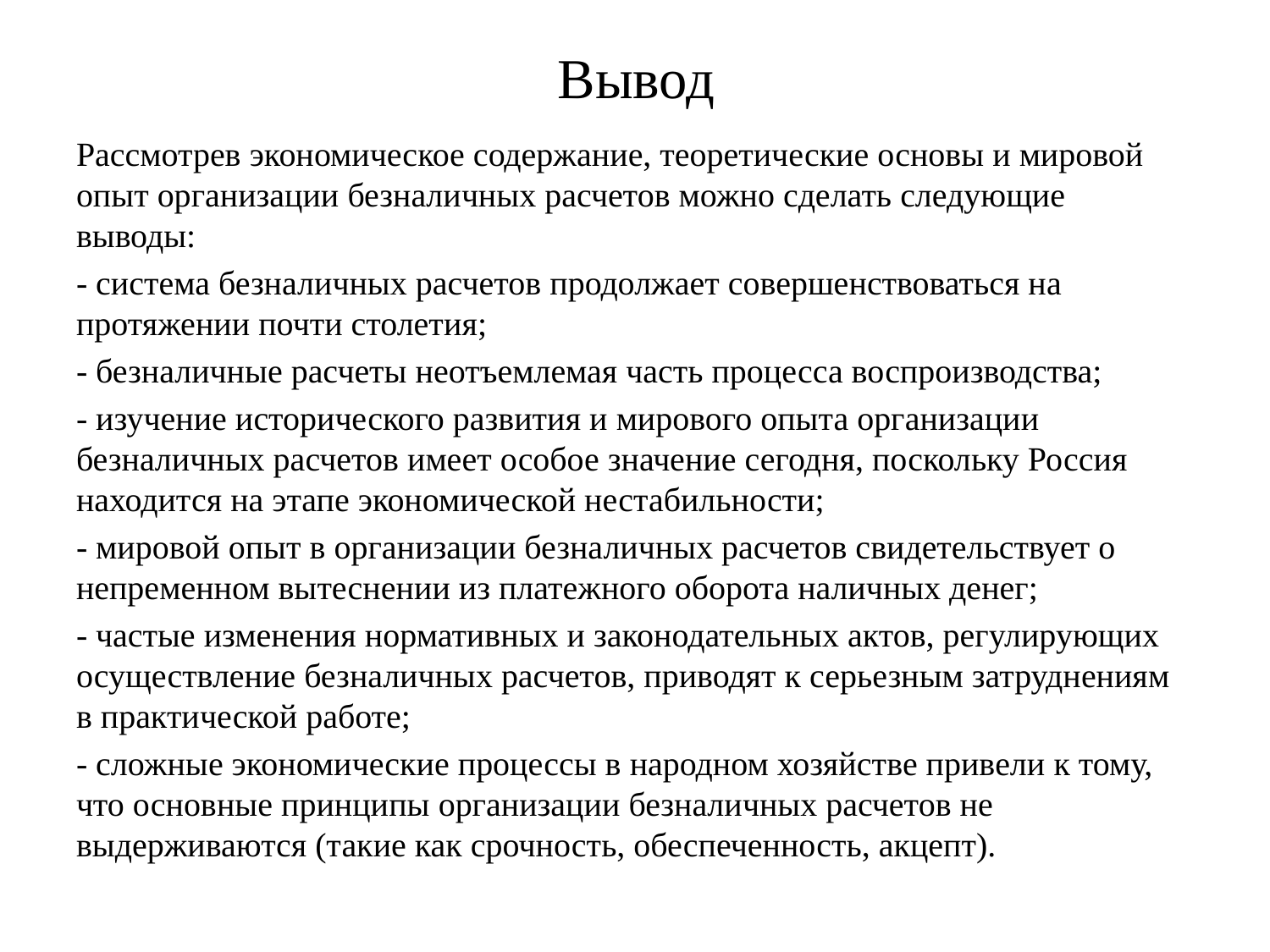

# Вывод
Рассмотрев экономическое содержание, теоретические основы и мировой опыт организации безналичных расчетов можно сделать следующие выводы:
- система безналичных расчетов продолжает совершенствоваться на протяжении почти столетия;
- безналичные расчеты неотъемлемая часть процесса воспроизводства;
- изучение исторического развития и мирового опыта организации безналичных расчетов имеет особое значение сегодня, поскольку Россия находится на этапе экономической нестабильности;
- мировой опыт в организации безналичных расчетов свидетельствует о непременном вытеснении из платежного оборота наличных денег;
- частые изменения нормативных и законодательных актов, регулирующих осуществление безналичных расчетов, приводят к серьезным затруднениям в практической работе;
- сложные экономические процессы в народном хозяйстве привели к тому, что основные принципы организации безналичных расчетов не выдерживаются (такие как срочность, обеспеченность, акцепт).